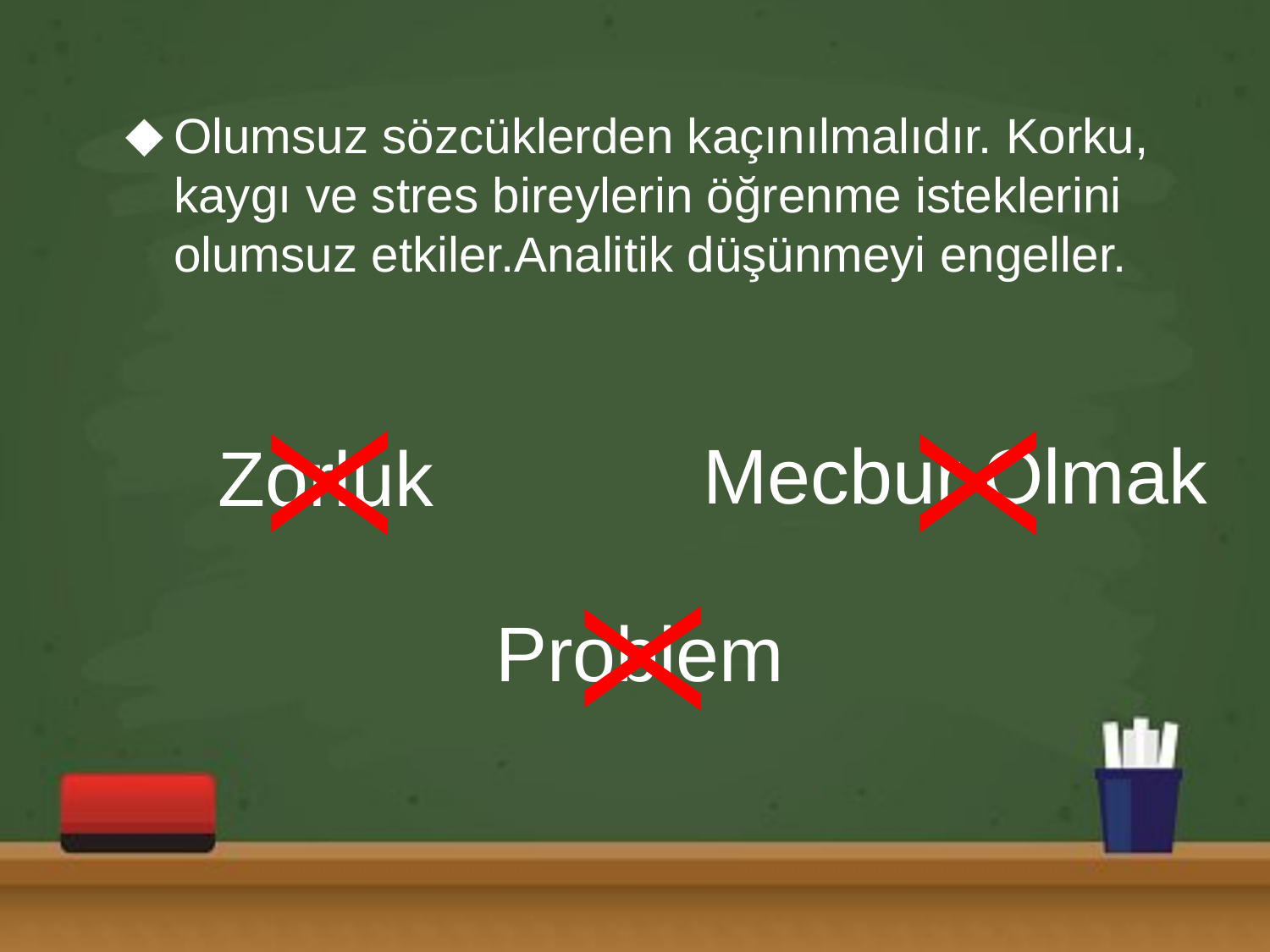

Olumsuz sözcüklerden kaçınılmalıdır. Korku, kaygı ve stres bireylerin öğrenme isteklerini olumsuz etkiler.Analitik düşünmeyi engeller.
X
X
Mecbur Olmak
Zorluk
X
Problem